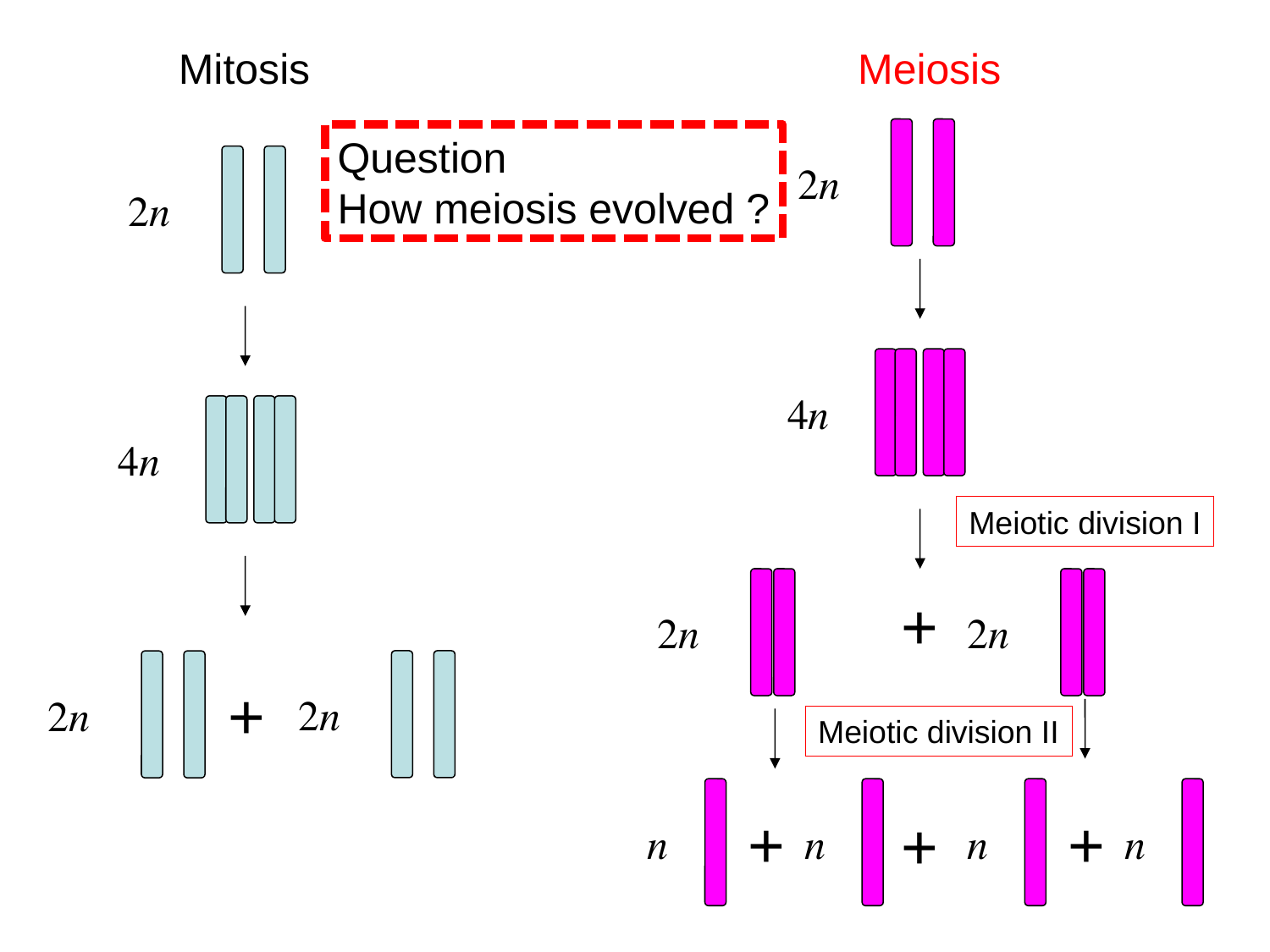

Mitosis
Meiosis

2n
Question
How meiosis evolved ?

2n

4n

4n
Meiotic division I

2n

2n
+

2n

2n
+

Meiotic division II

n

n
+

n

n
+
+